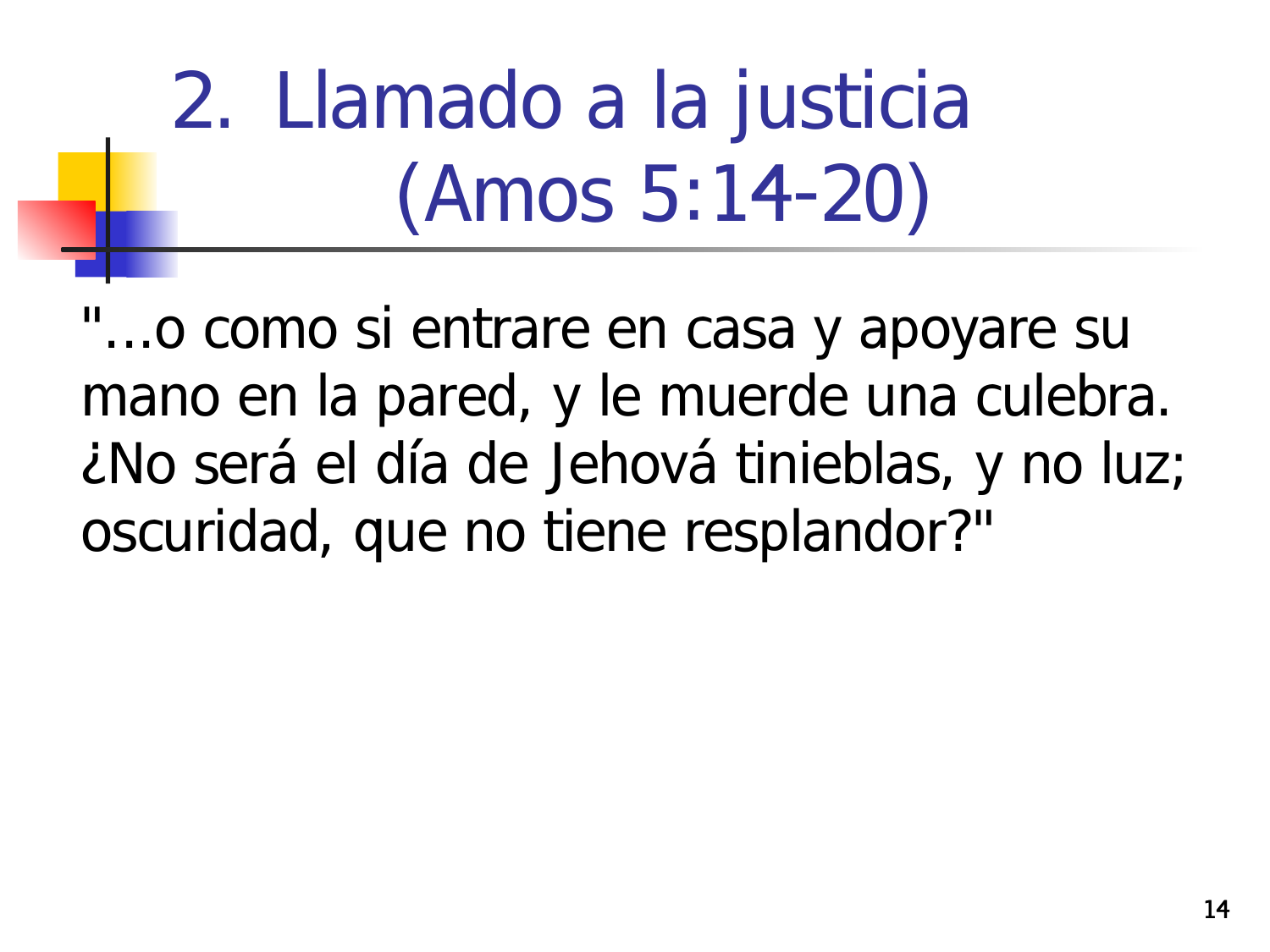

# Llamado a la justicia                 (Amos 5:14-20)
	"...o como si entrare en casa y apoyare su mano en la pared, y le muerde una culebra. ¿No será el día de Jehová tinieblas, y no luz; oscuridad, que no tiene resplandor?"

14
14